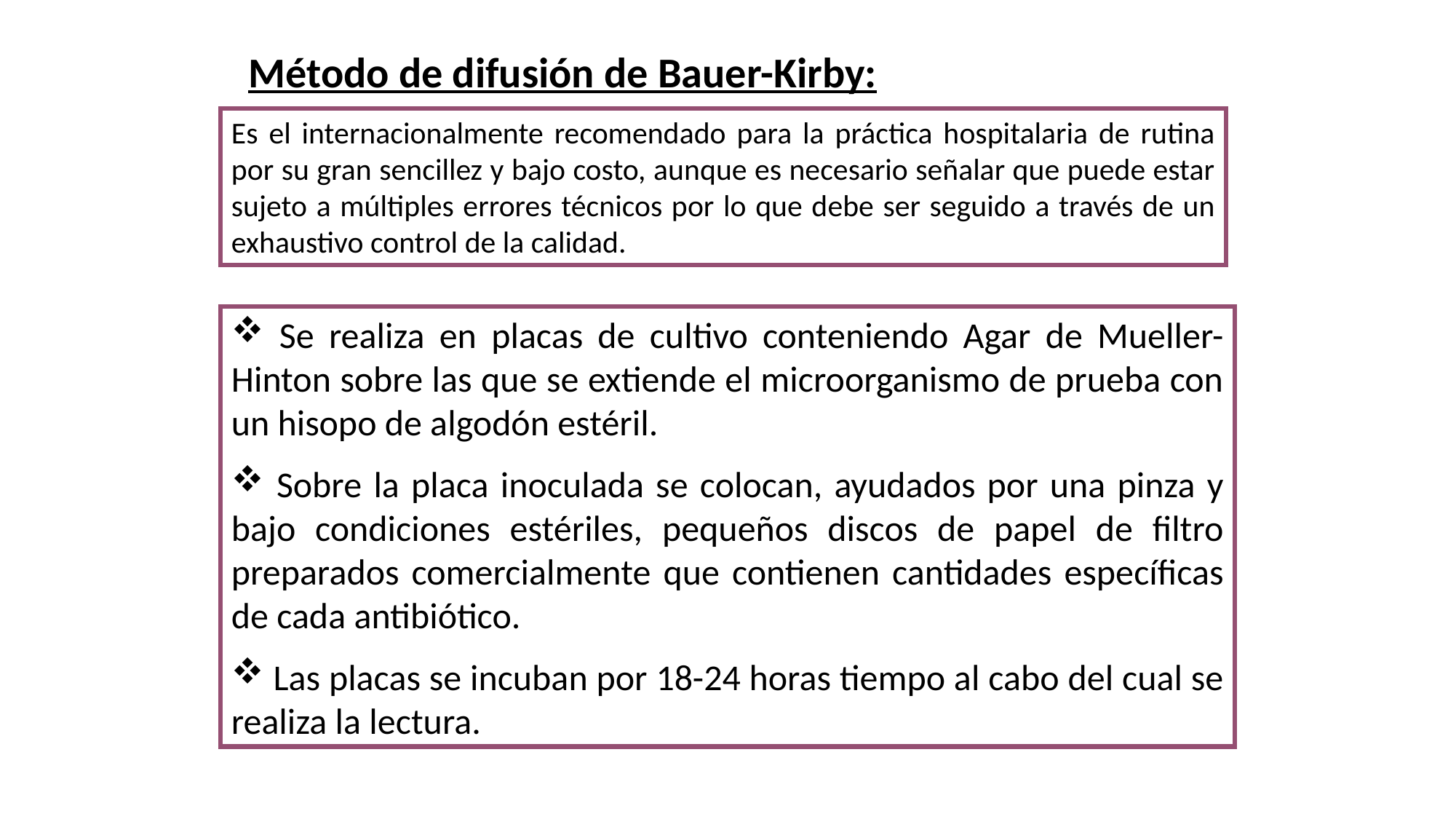

Método de difusión de Bauer-Kirby:
Es el internacionalmente recomendado para la práctica hospitalaria de rutina por su gran sencillez y bajo costo, aunque es necesario señalar que puede estar sujeto a múltiples errores técnicos por lo que debe ser seguido a través de un exhaustivo control de la calidad.
 Se realiza en placas de cultivo conteniendo Agar de Mueller-Hinton sobre las que se extiende el microorganismo de prueba con un hisopo de algodón estéril.
 Sobre la placa inoculada se colocan, ayudados por una pinza y bajo condiciones estériles, pequeños discos de papel de filtro preparados comercialmente que contienen cantidades específicas de cada antibiótico.
 Las placas se incuban por 18-24 horas tiempo al cabo del cual se realiza la lectura.